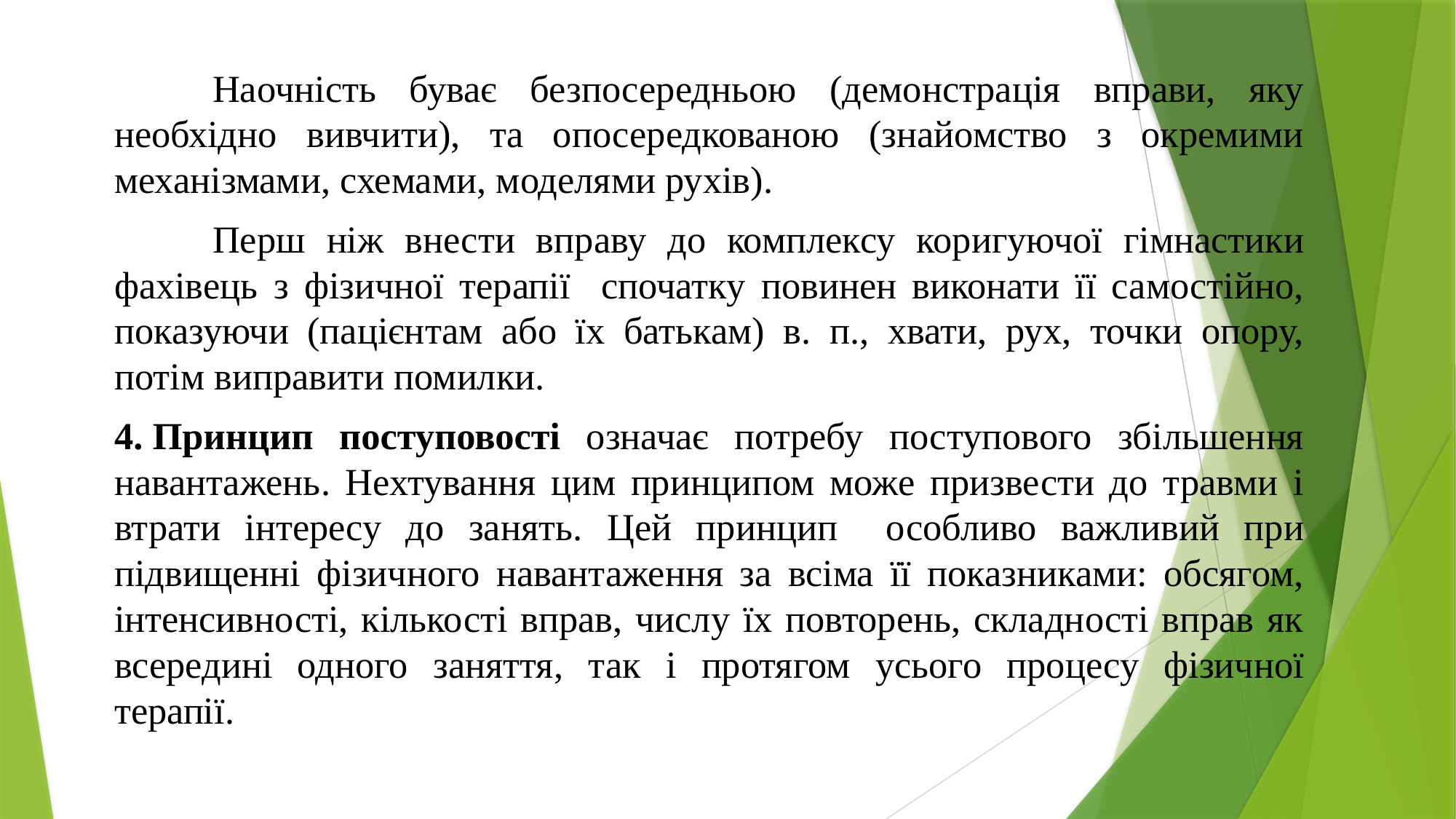

Наочність буває безпосередньою (демонстрація вправи, яку необхідно вивчити), та опосередкованою (знайомство з окремими механізмами, схемами, моделями рухів).
	Перш ніж внести вправу до комплексу коригуючої гімнастики фахівець з фізичної терапії  спочатку повинен виконати її самостійно, показуючи (пацієнтам або їх батькам) в. п., хвати, рух, точки опору, потім виправити помилки.
4. Принцип поступовості означає потребу поступового збільшення навантажень. Нехтування цим принципом може призвести до травми і втрати інтересу до занять. Цей принцип  особливо важливий при підвищенні фізичного навантаження за всіма її показниками: обсягом, інтенсивності, кількості вправ, числу їх повторень, складності вправ як всередині одного заняття, так і протягом усього процесу фізичної терапії.